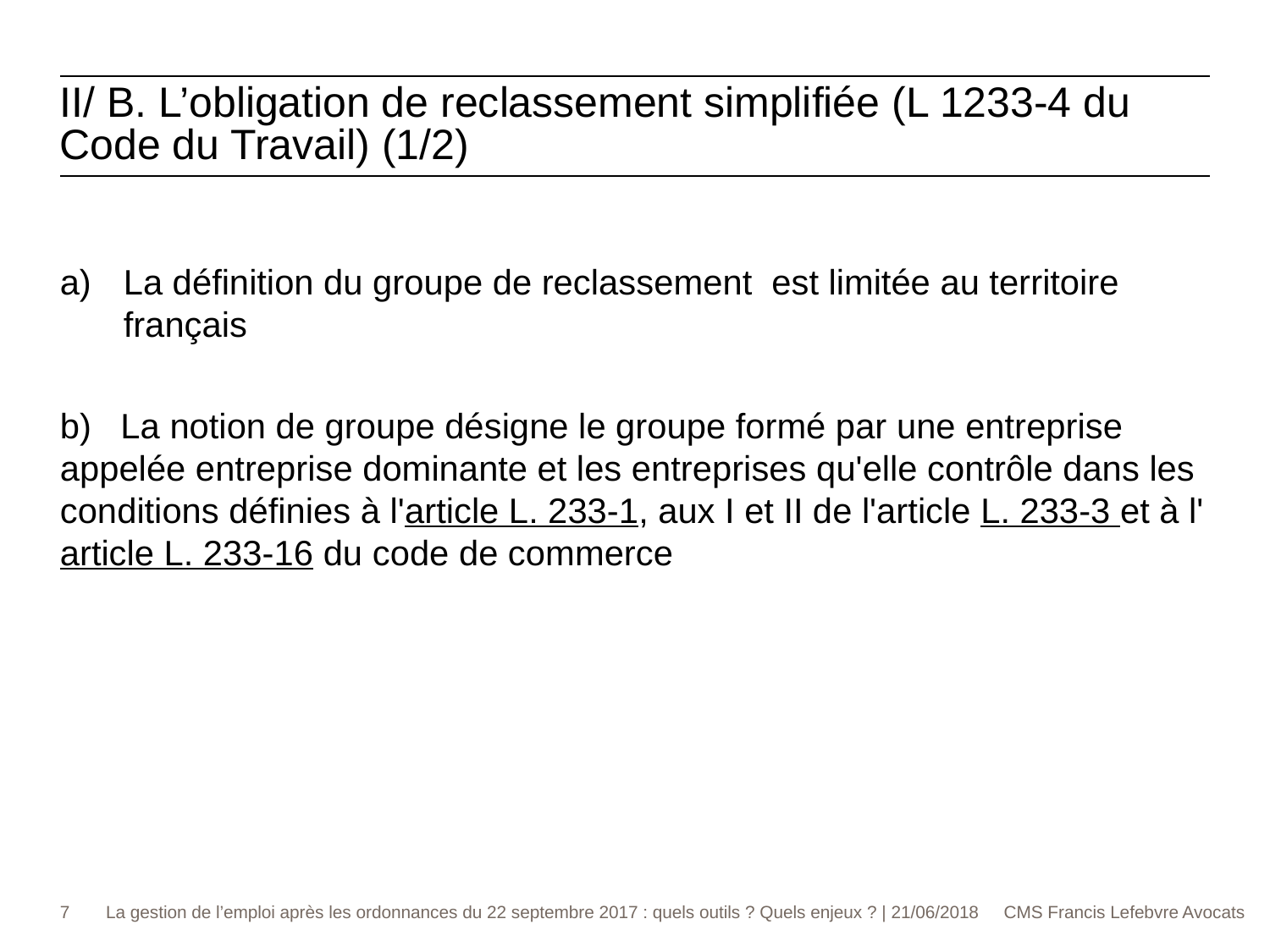

II/ B. L’obligation de reclassement simplifiée (L 1233-4 du Code du Travail) (1/2)

La définition du groupe de reclassement  est limitée au territoire français

b)   La notion de groupe désigne le groupe formé par une entreprise appelée entreprise dominante et les entreprises qu'elle contrôle dans les conditions définies à l'article L. 233-1, aux I et II de l'article L. 233-3 et à l'article L. 233-16 du code de commerce
7